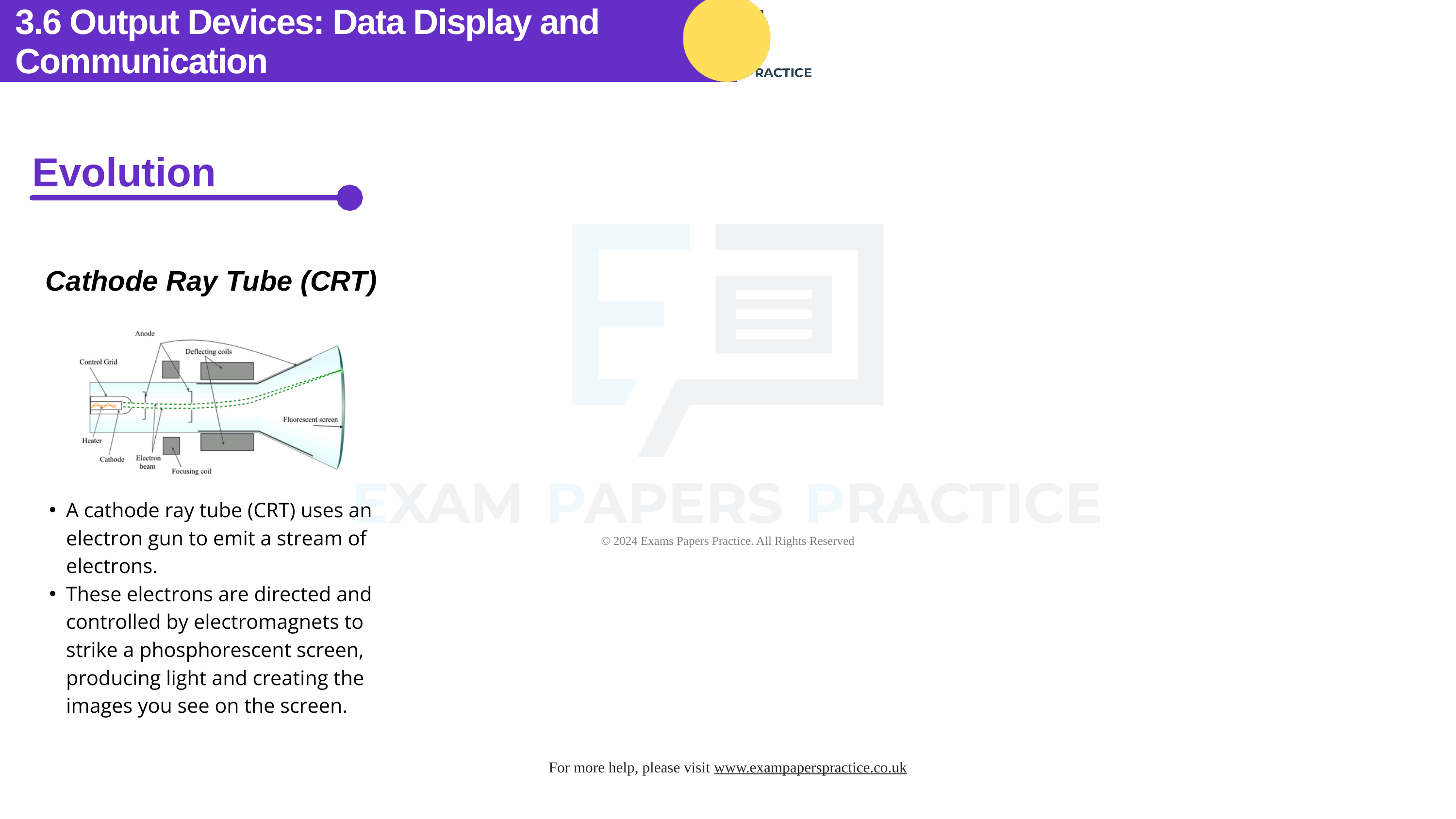

3.6 Output Devices: Data Display and Communication
Evolution

Cathode Ray Tube (CRT)

A cathode ray tube (CRT) uses an electron gun to emit a stream of electrons.
These electrons are directed and controlled by electromagnets to strike a phosphorescent screen, producing light and creating the images you see on the screen.